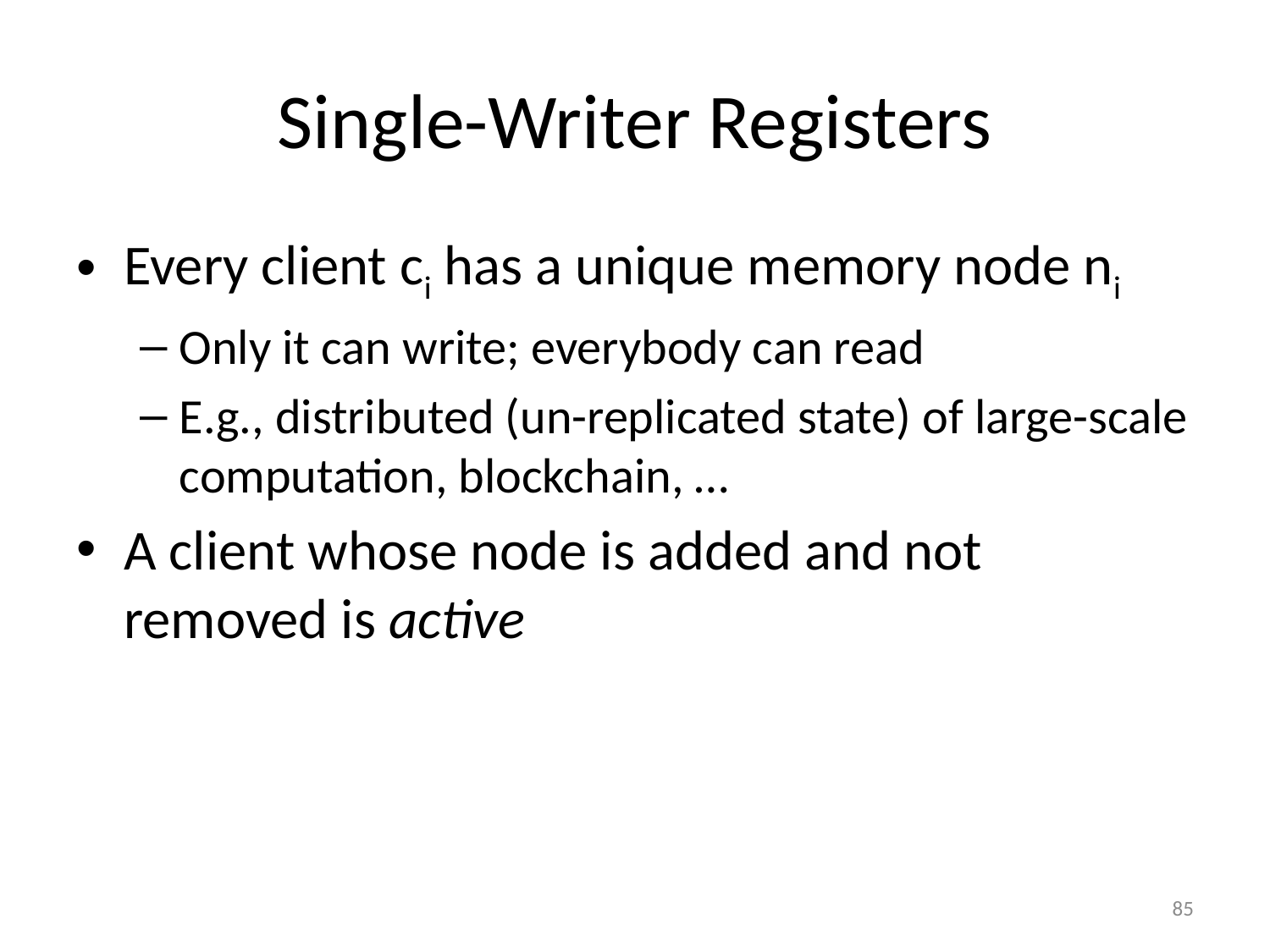

# Single-Writer Registers
Every client ci has a unique memory node ni
Only it can write; everybody can read
E.g., distributed (un-replicated state) of large-scale computation, blockchain, …
A client whose node is added and not removed is active
85